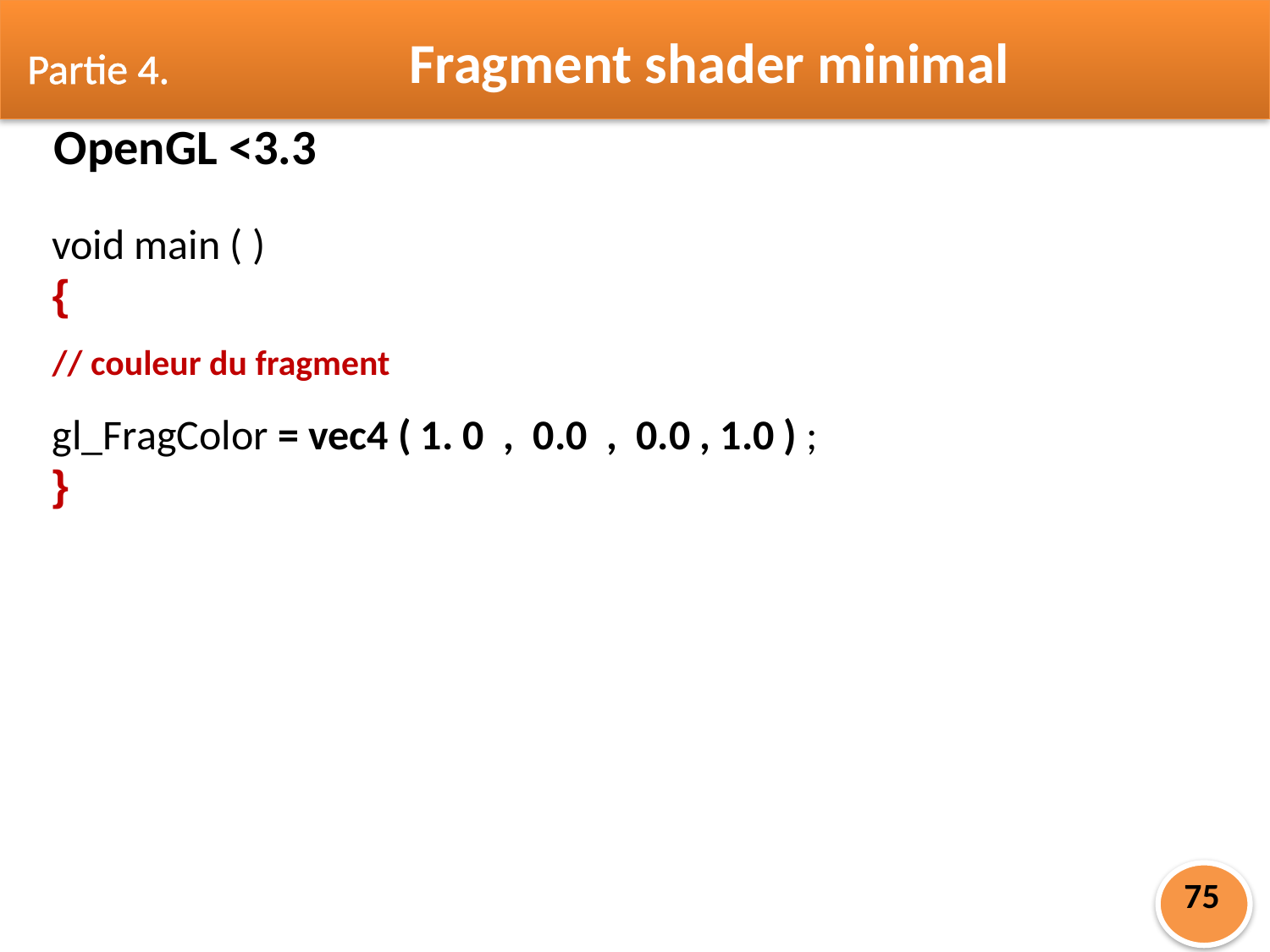

Partie 4.
Fragment shader minimal
OpenGL <3.3

void main ( )
{
// couleur du fragment
gl_FragColor = vec4 ( 1. 0  ,  0.0  ,  0.0 , 1.0 ) ;
}
75